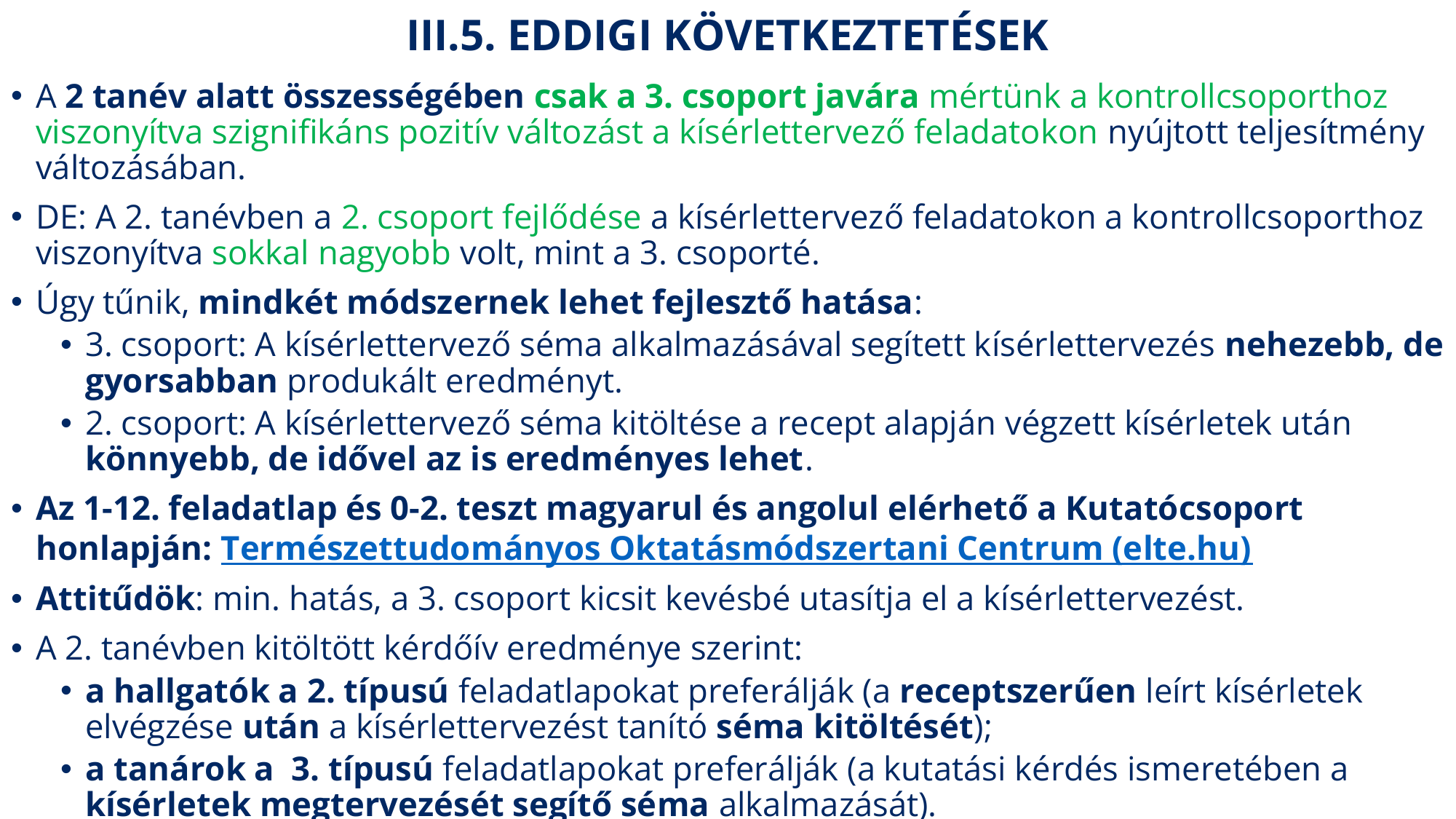

# III.5. EDDIGI KÖVETKEZTETÉSEK
A 2 tanév alatt összességében csak a 3. csoport javára mértünk a kontrollcsoporthoz viszonyítva szignifikáns pozitív változást a kísérlettervező feladatokon nyújtott teljesítmény változásában.
DE: A 2. tanévben a 2. csoport fejlődése a kísérlettervező feladatokon a kontrollcsoporthoz viszonyítva sokkal nagyobb volt, mint a 3. csoporté.
Úgy tűnik, mindkét módszernek lehet fejlesztő hatása:
3. csoport: A kísérlettervező séma alkalmazásával segített kísérlettervezés nehezebb, de gyorsabban produkált eredményt.
2. csoport: A kísérlettervező séma kitöltése a recept alapján végzett kísérletek után könnyebb, de idővel az is eredményes lehet.
Az 1-12. feladatlap és 0-2. teszt magyarul és angolul elérhető a Kutatócsoport honlapján: Természettudományos Oktatásmódszertani Centrum (elte.hu)
Attitűdök: min. hatás, a 3. csoport kicsit kevésbé utasítja el a kísérlettervezést.
A 2. tanévben kitöltött kérdőív eredménye szerint:
a hallgatók a 2. típusú feladatlapokat preferálják (a receptszerűen leírt kísérletek elvégzése után a kísérlettervezést tanító séma kitöltését);
a tanárok a  3. típusú feladatlapokat preferálják (a kutatási kérdés ismeretében a kísérletek megtervezését segítő séma alkalmazását).